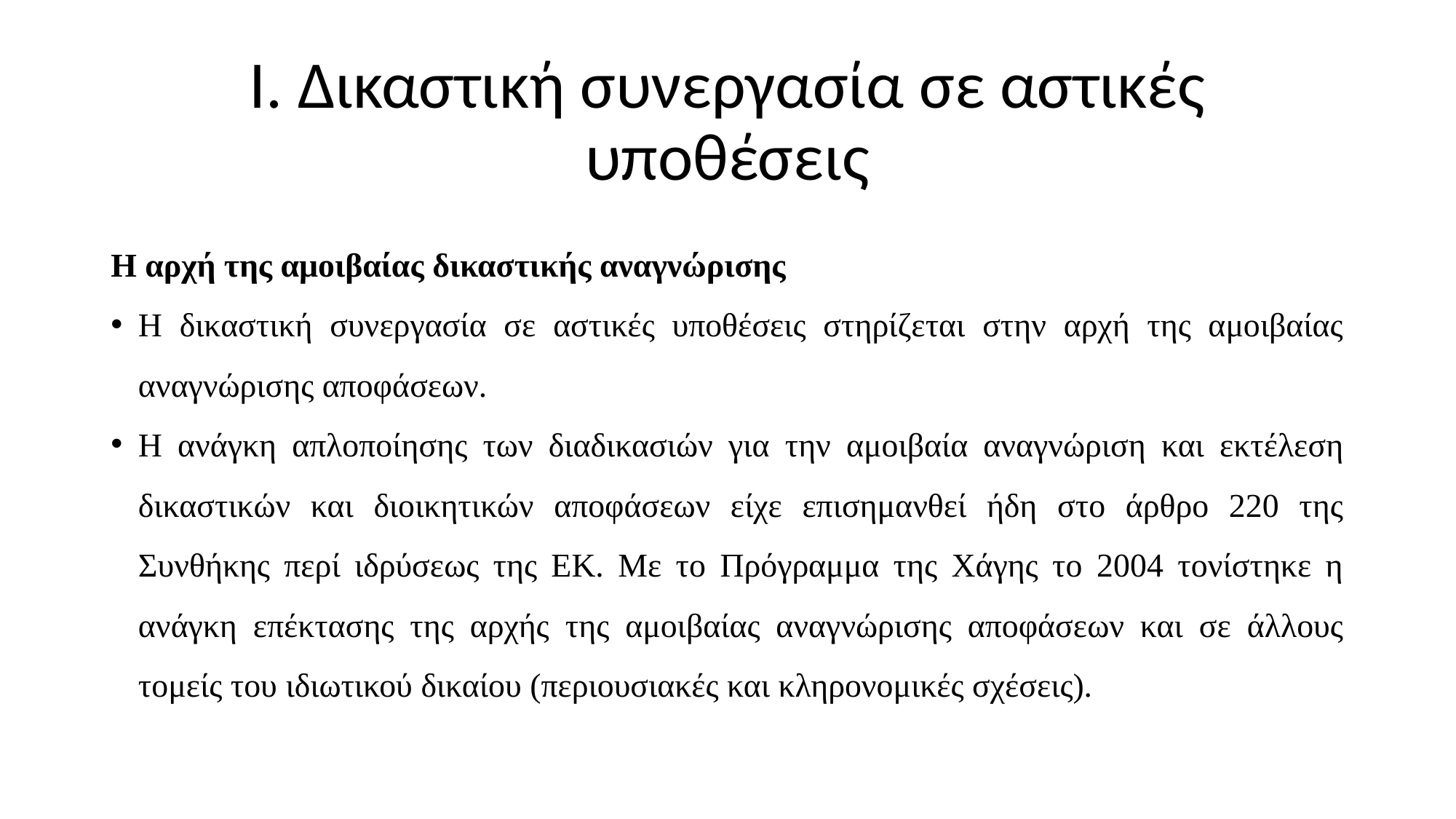

# Ι. Δικαστική συνεργασία σε αστικές υποθέσεις
Η αρχή της αμοιβαίας δικαστικής αναγνώρισης
Η δικαστική συνεργασία σε αστικές υποθέσεις στηρίζεται στην αρχή της αμοιβαίας αναγνώρισης αποφάσεων.
Η ανάγκη απλοποίησης των διαδικασιών για την αμοιβαία αναγνώριση και εκτέλεση δικαστικών και διοικητικών αποφάσεων είχε επισημανθεί ήδη στο άρθρο 220 της Συνθήκης περί ιδρύσεως της ΕΚ. Με το Πρόγραμμα της Χάγης το 2004 τονίστηκε η ανάγκη επέκτασης της αρχής της αμοιβαίας αναγνώρισης αποφάσεων και σε άλλους τομείς του ιδιωτικού δικαίου (περιουσιακές και κληρονομικές σχέσεις).